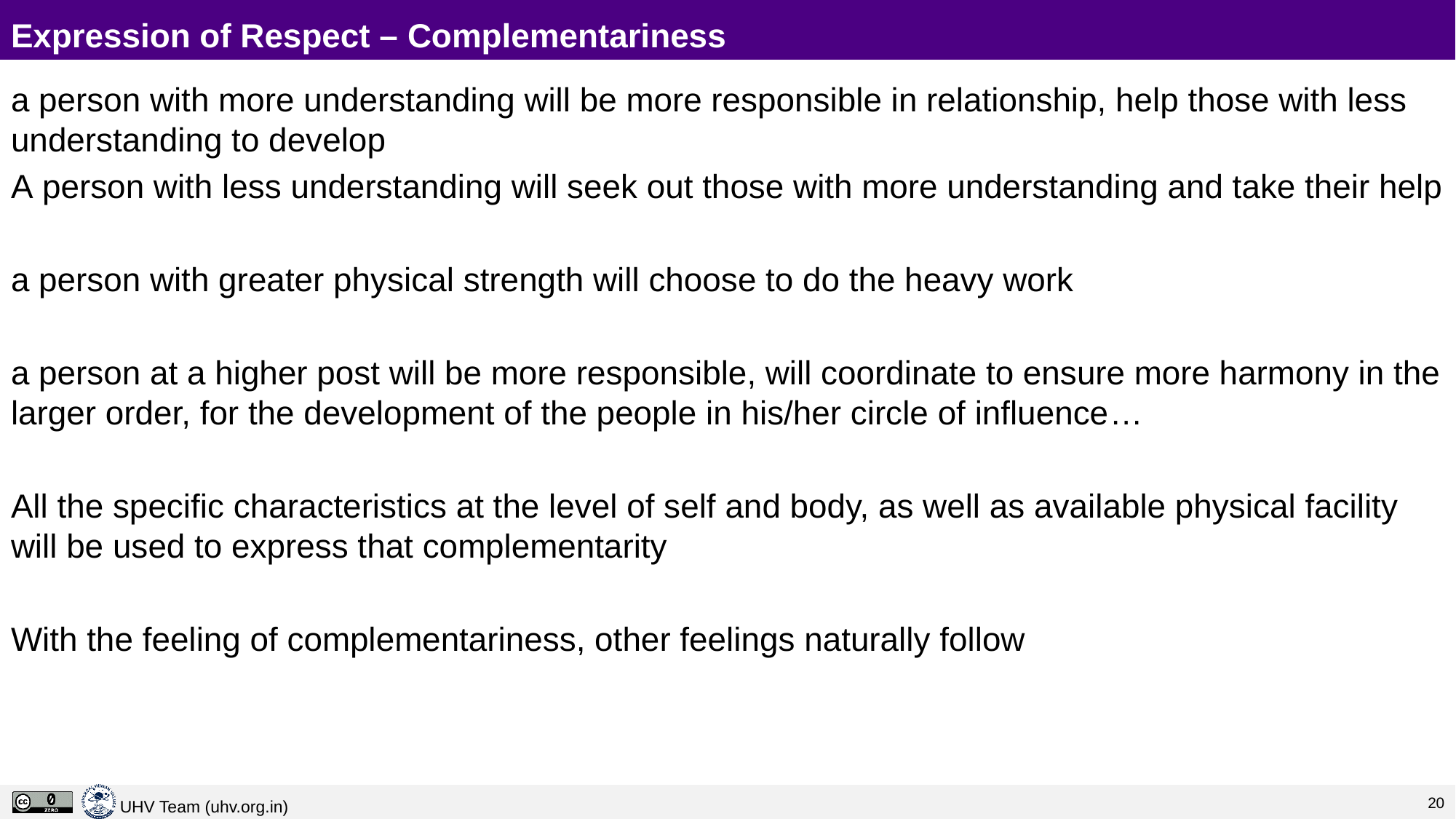

# Expression of Respect – Complementariness
a person with more understanding will be more responsible in relationship, help those with less understanding to develop
A person with less understanding will seek out those with more understanding and take their help

a person with greater physical strength will choose to do the heavy work

a person at a higher post will be more responsible, will coordinate to ensure more harmony in the larger order, for the development of the people in his/her circle of influence…

All the specific characteristics at the level of self and body, as well as available physical facility will be used to express that complementarity

With the feeling of complementariness, other feelings naturally follow